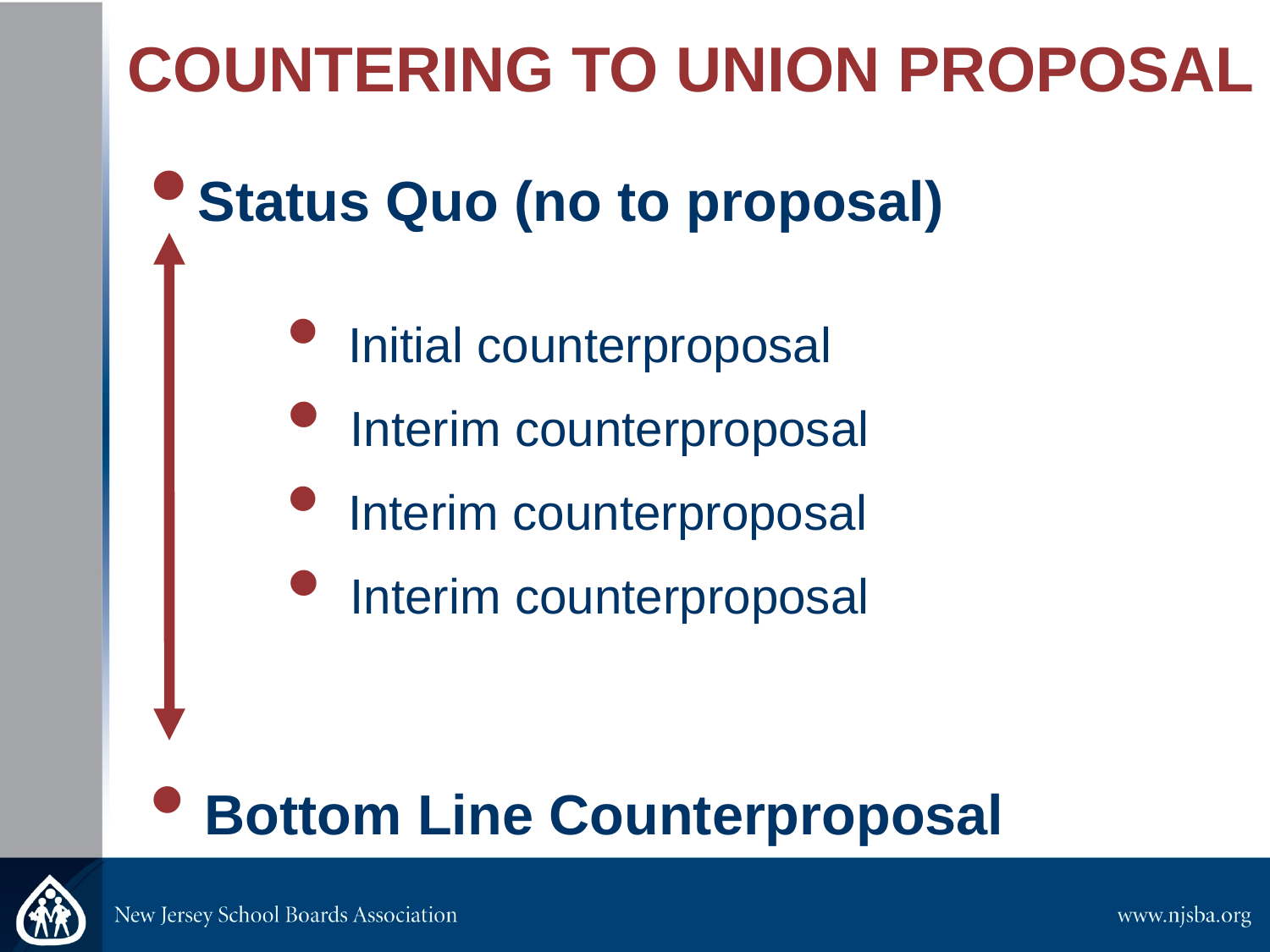

COUNTERING TO UNION PROPOSAL
Status Quo (no to proposal)

   Initial counterproposal
  Interim counterproposal
   Interim counterproposal
  Interim counterproposal

  Bottom Line Counterproposal